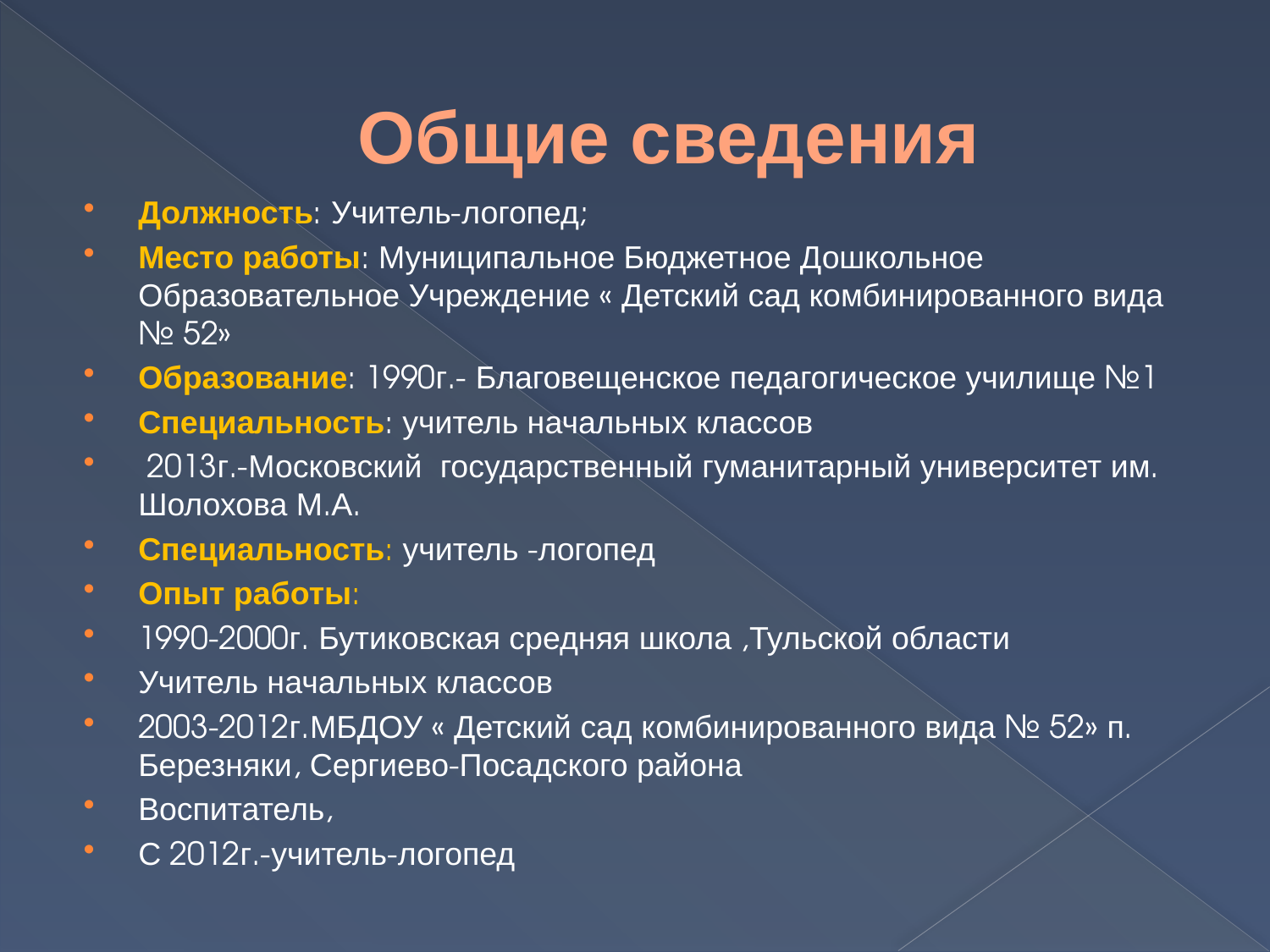

# Общие сведения
Должность: Учитель-логопед;
Место работы: Муниципальное Бюджетное Дошкольное Образовательное Учреждение « Детский сад комбинированного вида № 52»
Образование: 1990г.- Благовещенское педагогическое училище №1
Специальность: учитель начальных классов
 2013г.-Московский  государственный гуманитарный университет им. Шолохова М.А.
Специальность: учитель -логопед
Опыт работы:
1990-2000г. Бутиковская средняя школа ,Тульской области
Учитель начальных классов
2003-2012г.МБДОУ « Детский сад комбинированного вида № 52» п. Березняки, Сергиево-Посадского района
Воспитатель,
С 2012г.-учитель-логопед